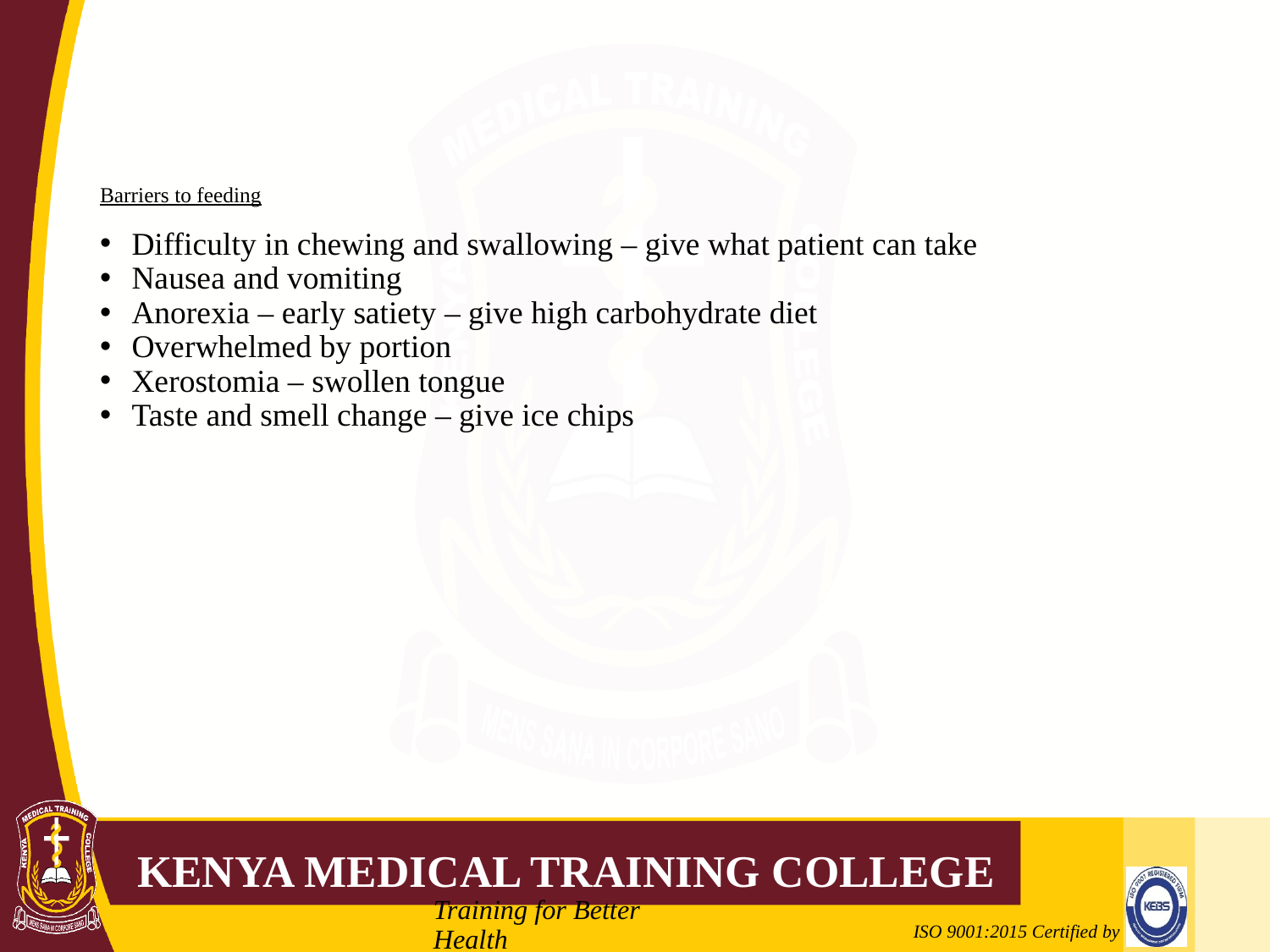

# Barriers to feeding
Difficulty in chewing and swallowing – give what patient can take
Nausea and vomiting
Anorexia – early satiety – give high carbohydrate diet
Overwhelmed by portion
Xerostomia – swollen tongue
Taste and smell change – give ice chips